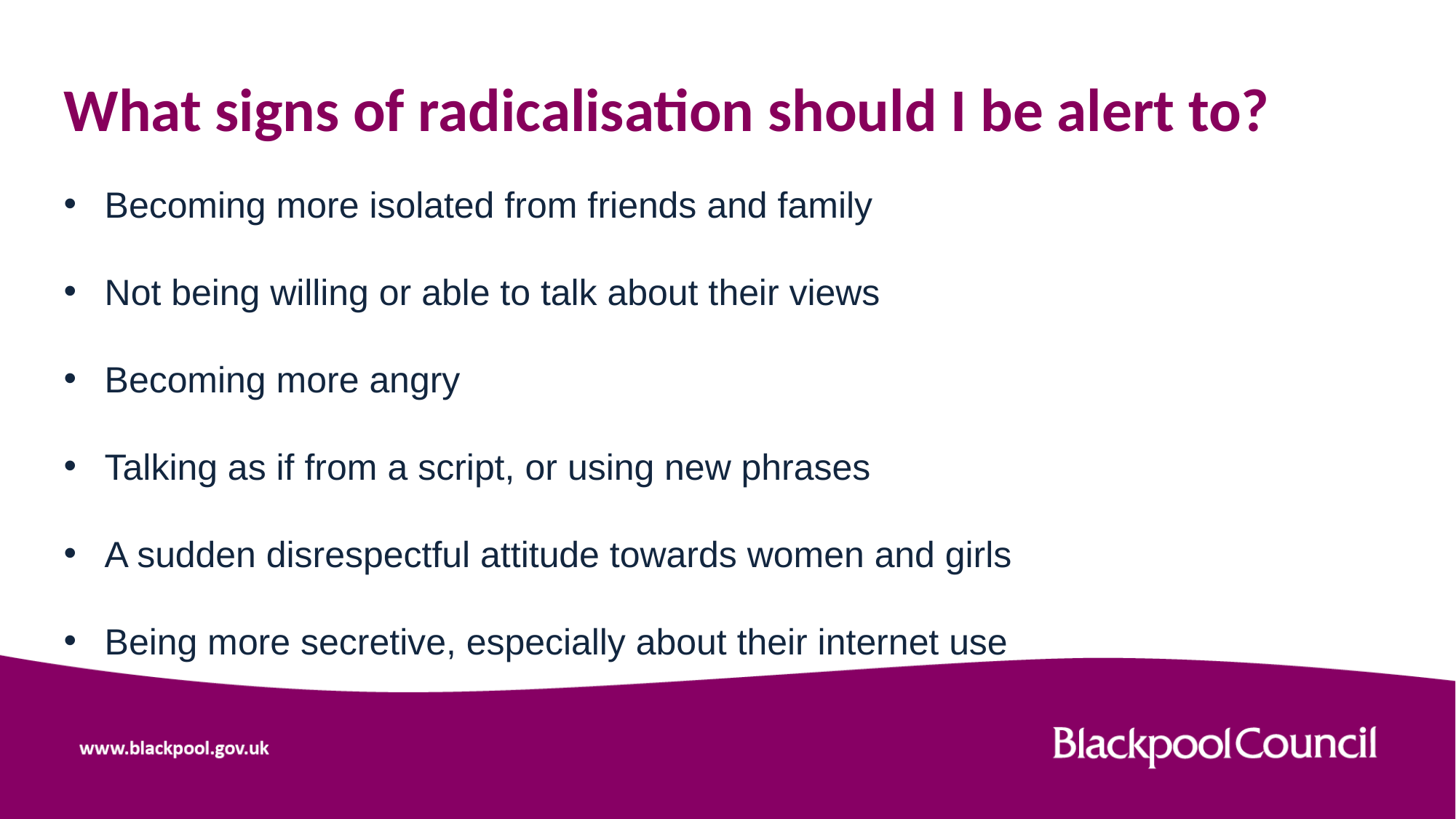

# What signs of radicalisation should I be alert to?
Becoming more isolated from friends and family

Not being willing or able to talk about their views

Becoming more angry

Talking as if from a script, or using new phrases

A sudden disrespectful attitude towards women and girls

Being more secretive, especially about their internet use